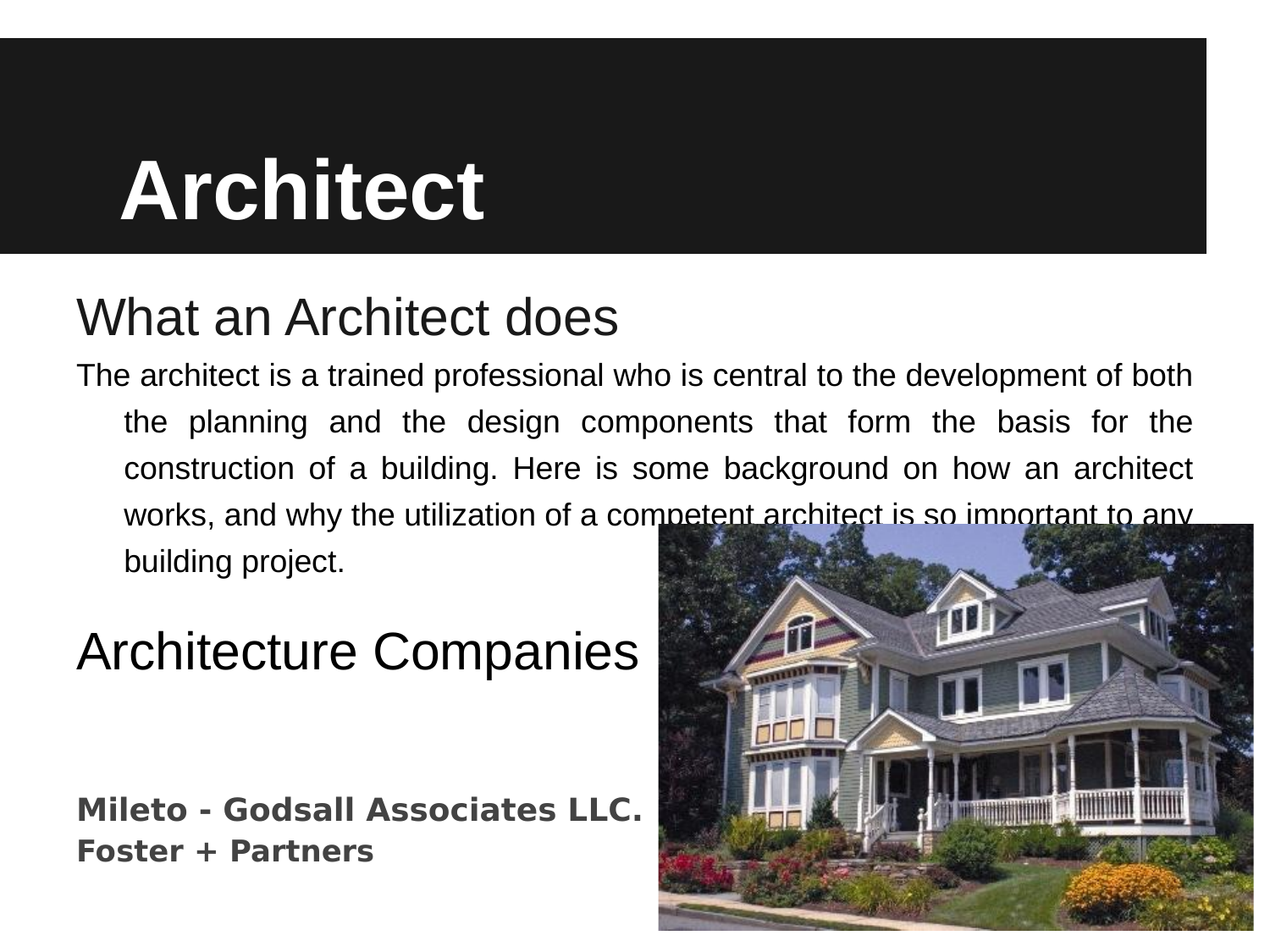

# Architect
What an Architect does
The architect is a trained professional who is central to the development of both the planning and the design components that form the basis for the construction of a building. Here is some background on how an architect works, and why the utilization of a competent architect is so important to any building project.
Architecture Companies

Mileto - Godsall Associates LLC.
Foster + Partners